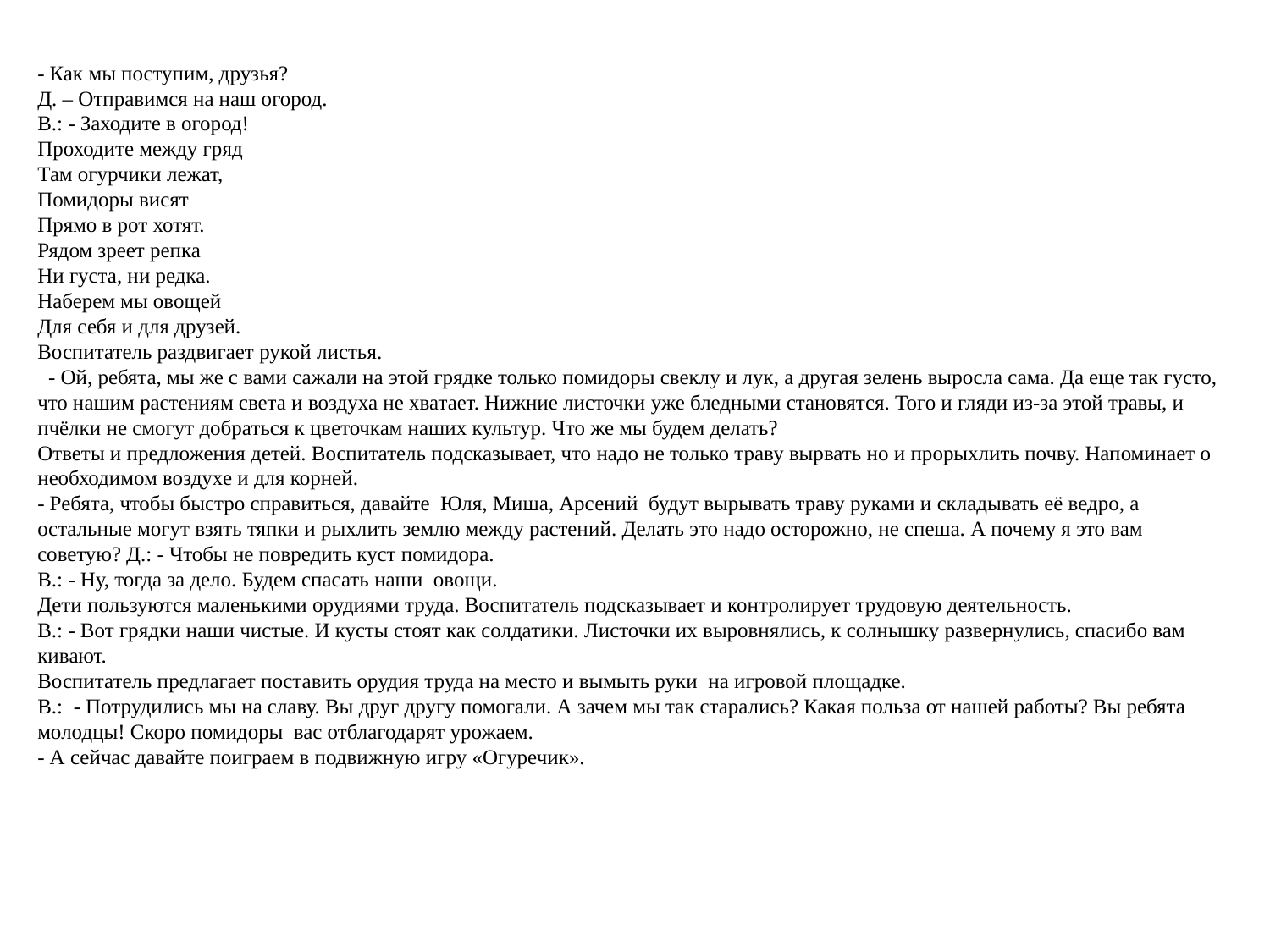

- Как мы поступим, друзья?
Д. – Отправимся на наш огород.
В.: - Заходите в огород!
Проходите между гряд
Там огурчики лежат,
Помидоры висят
Прямо в рот хотят.
Рядом зреет репка
Ни густа, ни редка.
Наберем мы овощей
Для себя и для друзей.
Воспитатель раздвигает рукой листья.
  - Ой, ребята, мы же с вами сажали на этой грядке только помидоры свеклу и лук, а другая зелень выросла сама. Да еще так густо, что нашим растениям света и воздуха не хватает. Нижние листочки уже бледными становятся. Того и гляди из-за этой травы, и пчёлки не смогут добраться к цветочкам наших культур. Что же мы будем делать?
Ответы и предложения детей. Воспитатель подсказывает, что надо не только траву вырвать но и прорыхлить почву. Напоминает о необходимом воздухе и для корней.
- Ребята, чтобы быстро справиться, давайте  Юля, Миша, Арсений  будут вырывать траву руками и складывать её ведро, а остальные могут взять тяпки и рыхлить землю между растений. Делать это надо осторожно, не спеша. А почему я это вам советую? Д.: - Чтобы не повредить куст помидора.
В.: - Ну, тогда за дело. Будем спасать наши  овощи.
Дети пользуются маленькими орудиями труда. Воспитатель подсказывает и контролирует трудовую деятельность.
В.: - Вот грядки наши чистые. И кусты стоят как солдатики. Листочки их выровнялись, к солнышку развернулись, спасибо вам кивают.
Воспитатель предлагает поставить орудия труда на место и вымыть руки  на игровой площадке.
В.:  - Потрудились мы на славу. Вы друг другу помогали. А зачем мы так старались? Какая польза от нашей работы? Вы ребята молодцы! Скоро помидоры  вас отблагодарят урожаем.
- А сейчас давайте поиграем в подвижную игру «Огуречик».